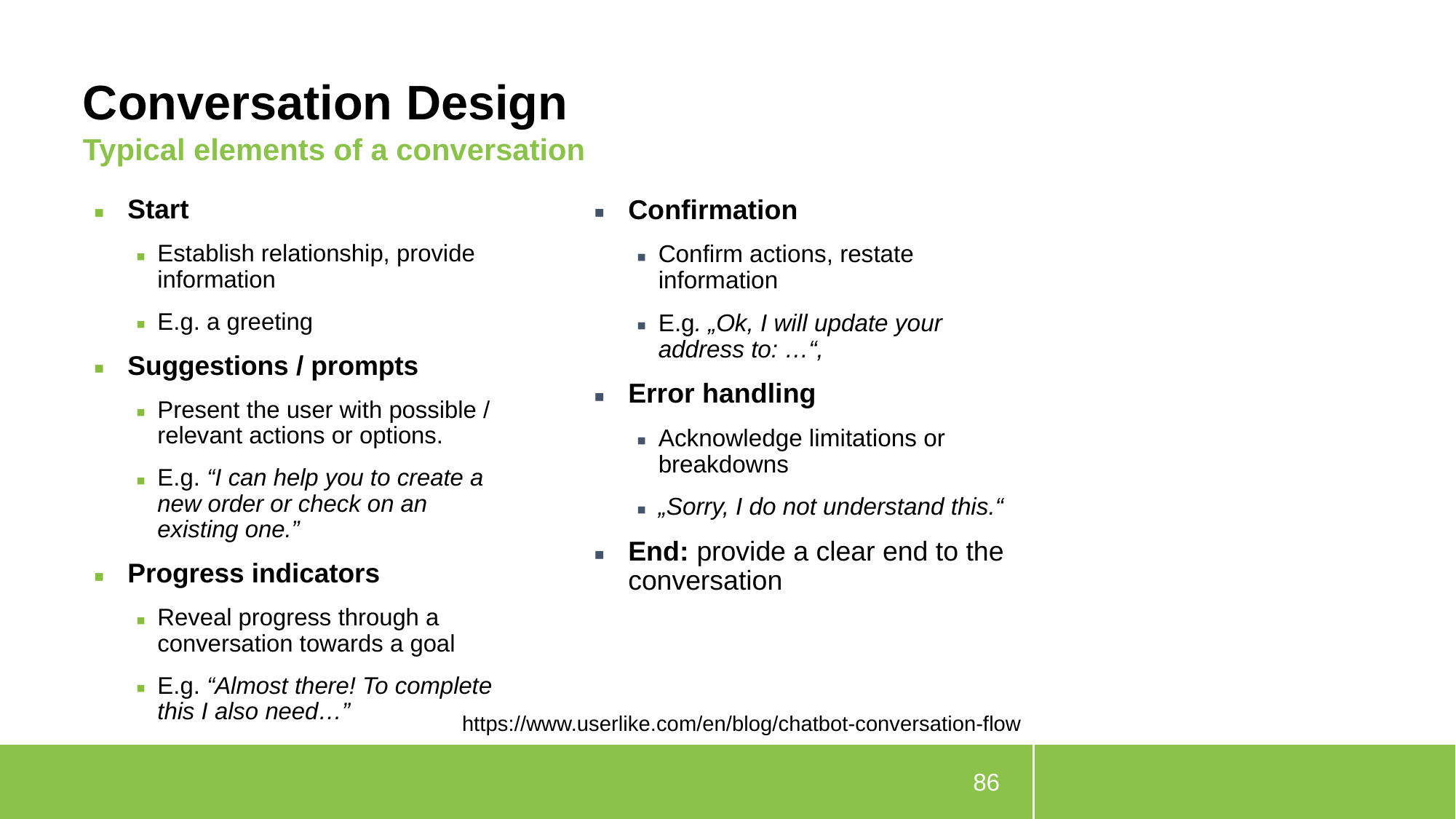

# Conversation Design
Typical elements of a conversation
Start
Establish relationship, provide information
E.g. a greeting
Suggestions / prompts
Present the user with possible / relevant actions or options.
E.g. “I can help you to create a new order or check on an existing one.”
Progress indicators
Reveal progress through a conversation towards a goal
E.g. “Almost there! To complete this I also need…”
Confirmation
Confirm actions, restate information
E.g. „Ok, I will update your address to: …“,
Error handling
Acknowledge limitations or breakdowns
„Sorry, I do not understand this.“
End: provide a clear end to the conversation
https://www.userlike.com/en/blog/chatbot-conversation-flow

86